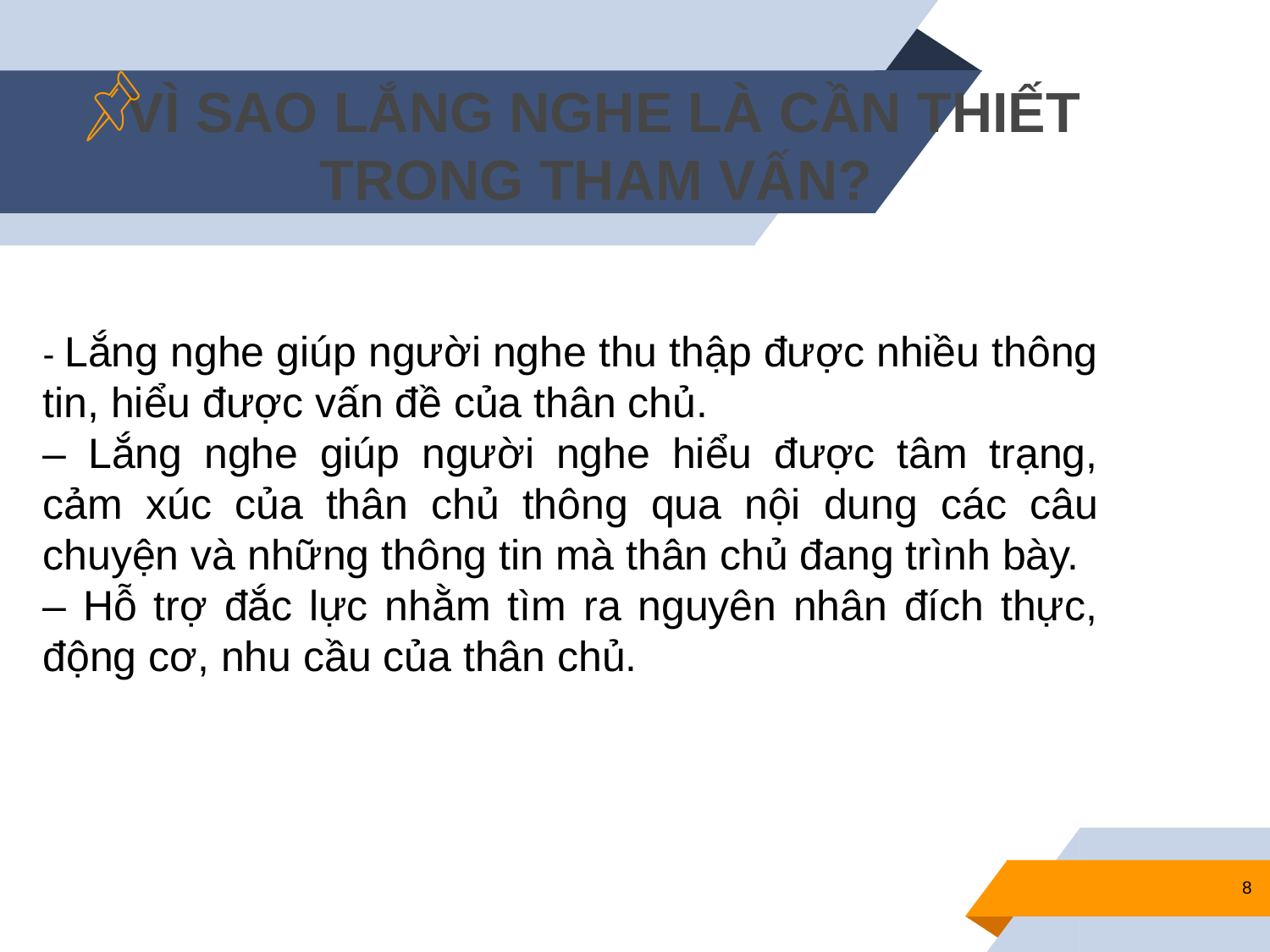

# VÌ SAO LẮNG NGHE LÀ CẦN THIẾT TRONG THAM VẤN?
- Lắng nghe giúp người nghe thu thập được nhiều thông tin, hiểu được vấn đề của thân chủ.
– Lắng nghe giúp người nghe hiểu được tâm trạng, cảm xúc của thân chủ thông qua nội dung các câu chuyện và những thông tin mà thân chủ đang trình bày.
– Hỗ trợ đắc lực nhằm tìm ra nguyên nhân đích thực, động cơ, nhu cầu của thân chủ.

8